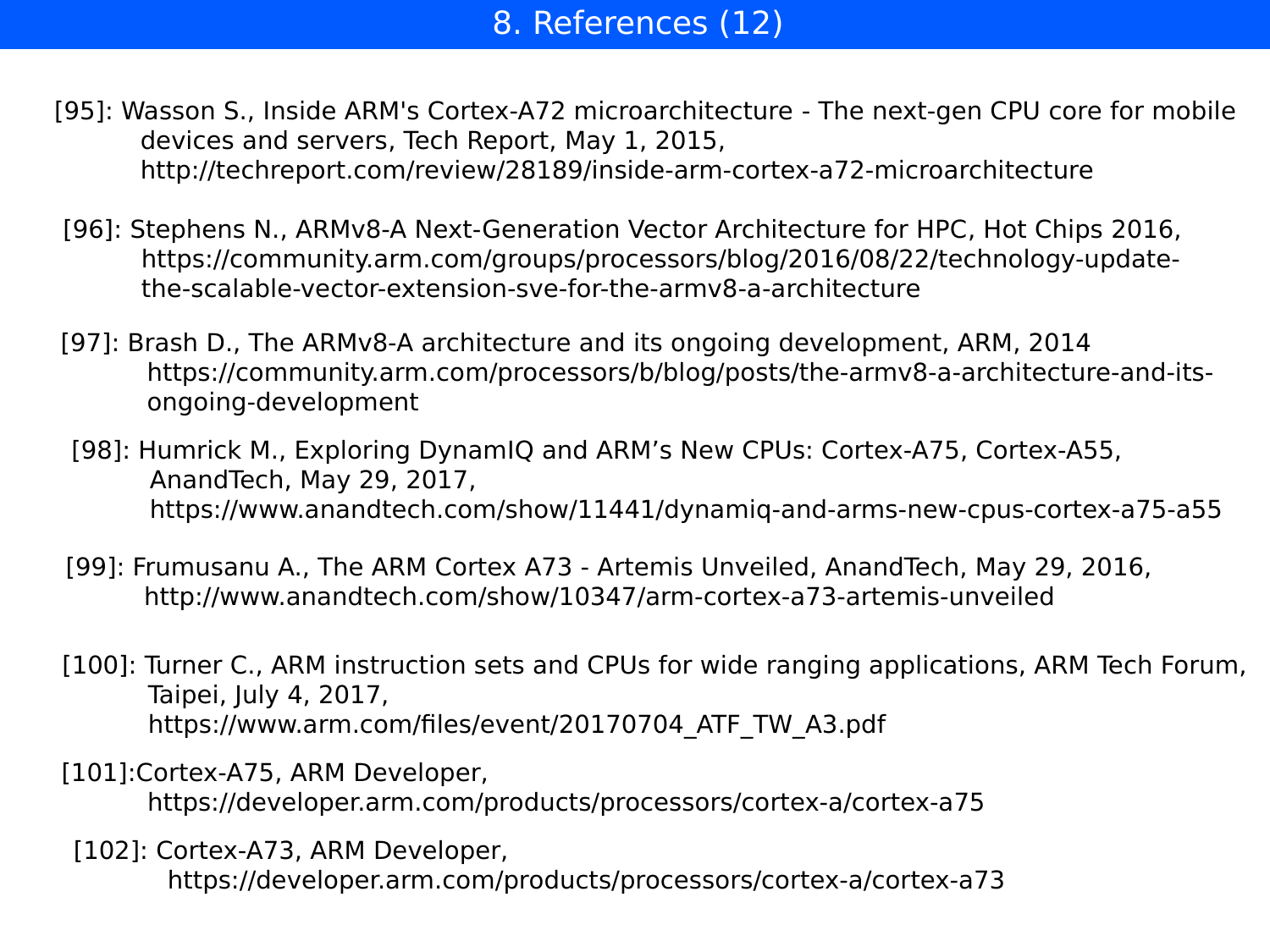

8. References (12)
[95]: Wasson S., Inside ARM's Cortex-A72 microarchitecture - The next-gen CPU core for mobile
           devices and servers, Tech Report, May 1, 2015,
           http://techreport.com/review/28189/inside-arm-cortex-a72-microarchitecture
[96]: Stephens N., ARMv8-A Next-Generation Vector Architecture for HPC, Hot Chips 2016,
          https://community.arm.com/groups/processors/blog/2016/08/22/technology-update-
          the-scalable-vector-extension-sve-for-the-armv8-a-architecture
[97]: Brash D., The ARMv8-A architecture and its ongoing development, ARM, 2014
           https://community.arm.com/processors/b/blog/posts/the-armv8-a-architecture-and-its-
           ongoing-development
[98]: Humrick M., Exploring DynamIQ and ARM’s New CPUs: Cortex-A75, Cortex-A55,
          AnandTech, May 29, 2017,
          https://www.anandtech.com/show/11441/dynamiq-and-arms-new-cpus-cortex-a75-a55
[99]: Frumusanu A., The ARM Cortex A73 - Artemis Unveiled, AnandTech, May 29, 2016,
          http://www.anandtech.com/show/10347/arm-cortex-a73-artemis-unveiled
[100]: Turner C., ARM instruction sets and CPUs for wide ranging applications, ARM Tech Forum,
           Taipei, July 4, 2017,
           https://www.arm.com/files/event/20170704_ATF_TW_A3.pdf
[101]:Cortex-A75, ARM Developer,
           https://developer.arm.com/products/processors/cortex-a/cortex-a75
[102]: Cortex-A73, ARM Developer,
            https://developer.arm.com/products/processors/cortex-a/cortex-a73